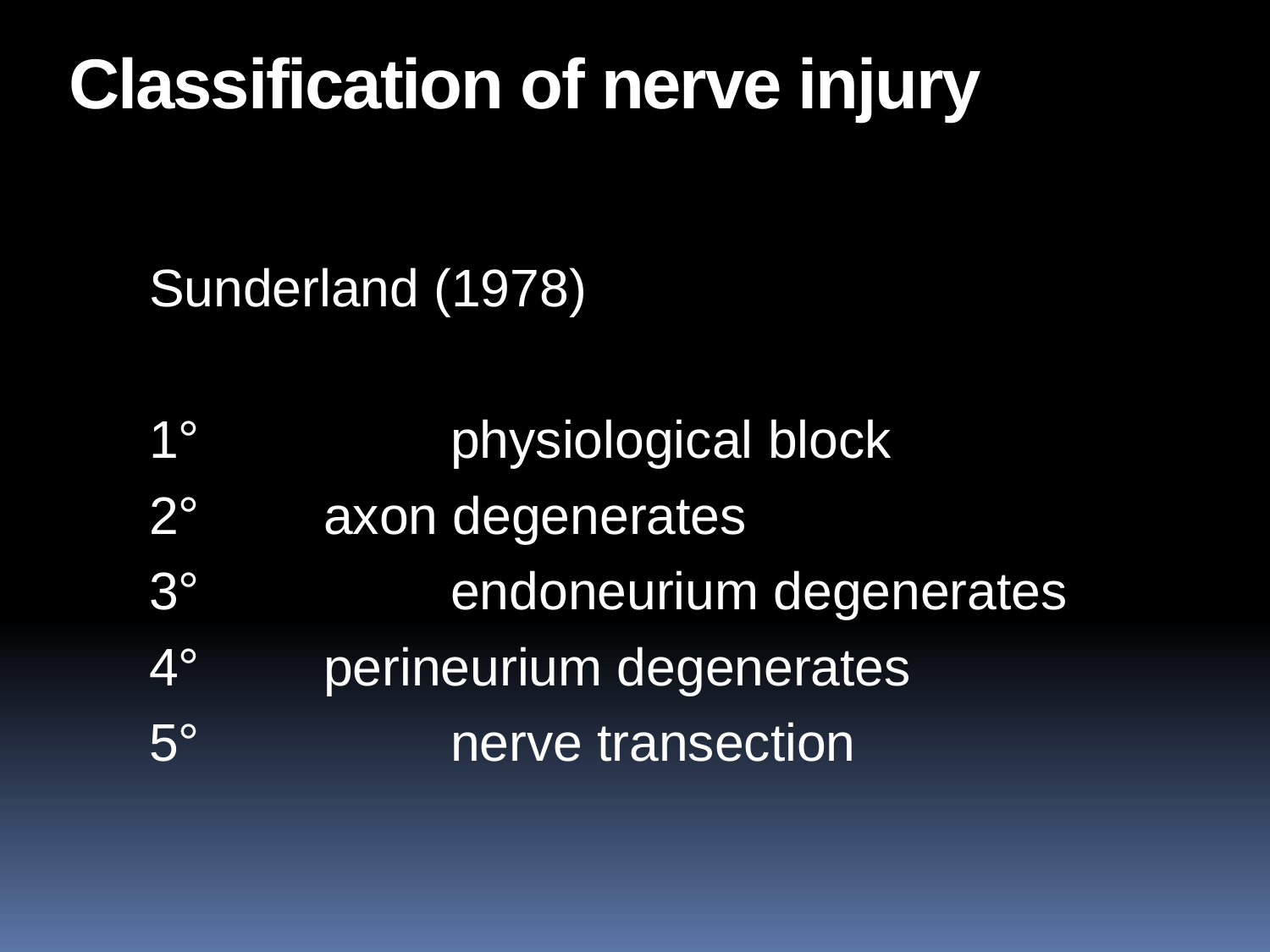

# Classification of nerve injury
Sunderland (1978)

1°		physiological block
2°	axon degenerates
3°		endoneurium degenerates
4°	perineurium degenerates
5°		nerve transection